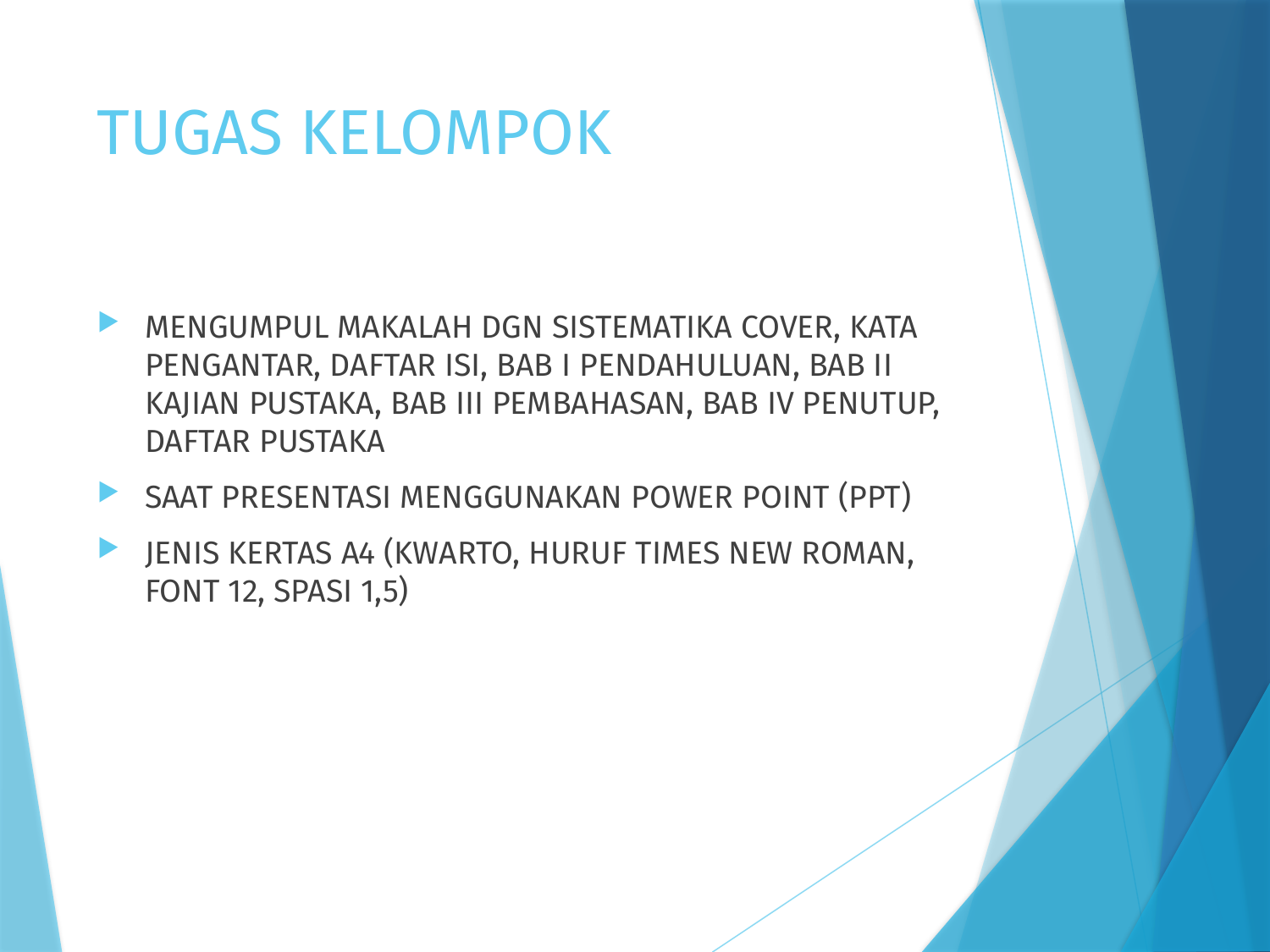

# TUGAS KELOMPOK
MENGUMPUL MAKALAH DGN SISTEMATIKA COVER, KATA PENGANTAR, DAFTAR ISI, BAB I PENDAHULUAN, BAB II KAJIAN PUSTAKA, BAB III PEMBAHASAN, BAB IV PENUTUP, DAFTAR PUSTAKA
SAAT PRESENTASI MENGGUNAKAN POWER POINT (PPT)
JENIS KERTAS A4 (KWARTO, HURUF TIMES NEW ROMAN, FONT 12, SPASI 1,5)